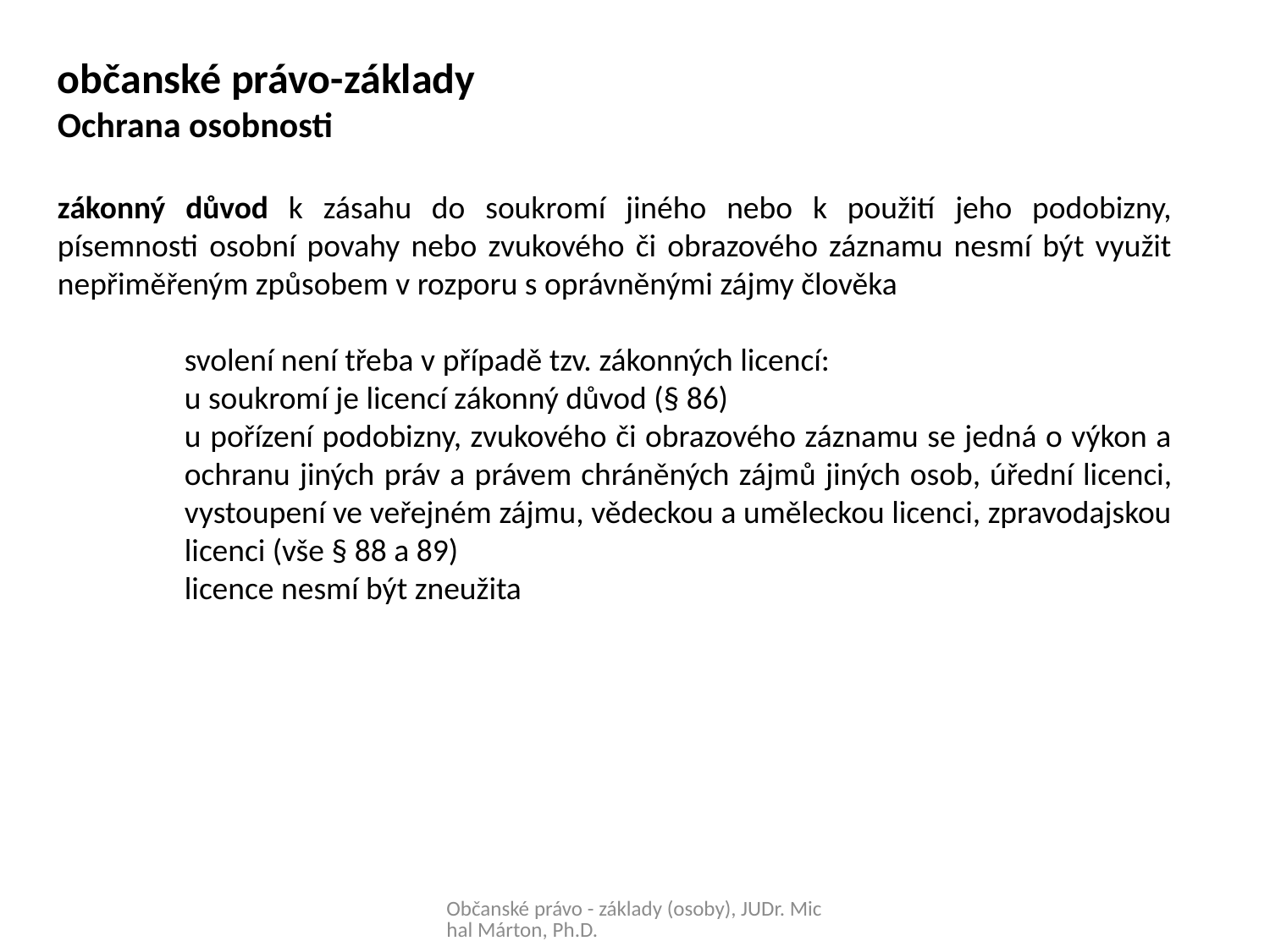

občanské právo-základy
Ochrana osobnosti

zákonný důvod k zásahu do soukromí jiného nebo k použití jeho podobizny, písemnosti osobní povahy nebo zvukového či obrazového záznamu nesmí být využit nepřiměřeným způsobem v rozporu s oprávněnými zájmy člověka

svolení není třeba v případě tzv. zákonných licencí:
u soukromí je licencí zákonný důvod (§ 86)
u pořízení podobizny, zvukového či obrazového záznamu se jedná o výkon a ochranu jiných práv a právem chráněných zájmů jiných osob, úřední licenci, vystoupení ve veřejném zájmu, vědeckou a uměleckou licenci, zpravodajskou licenci (vše § 88 a 89)
licence nesmí být zneužita

Občanské právo - základy (osoby), JUDr. Michal Márton, Ph.D.